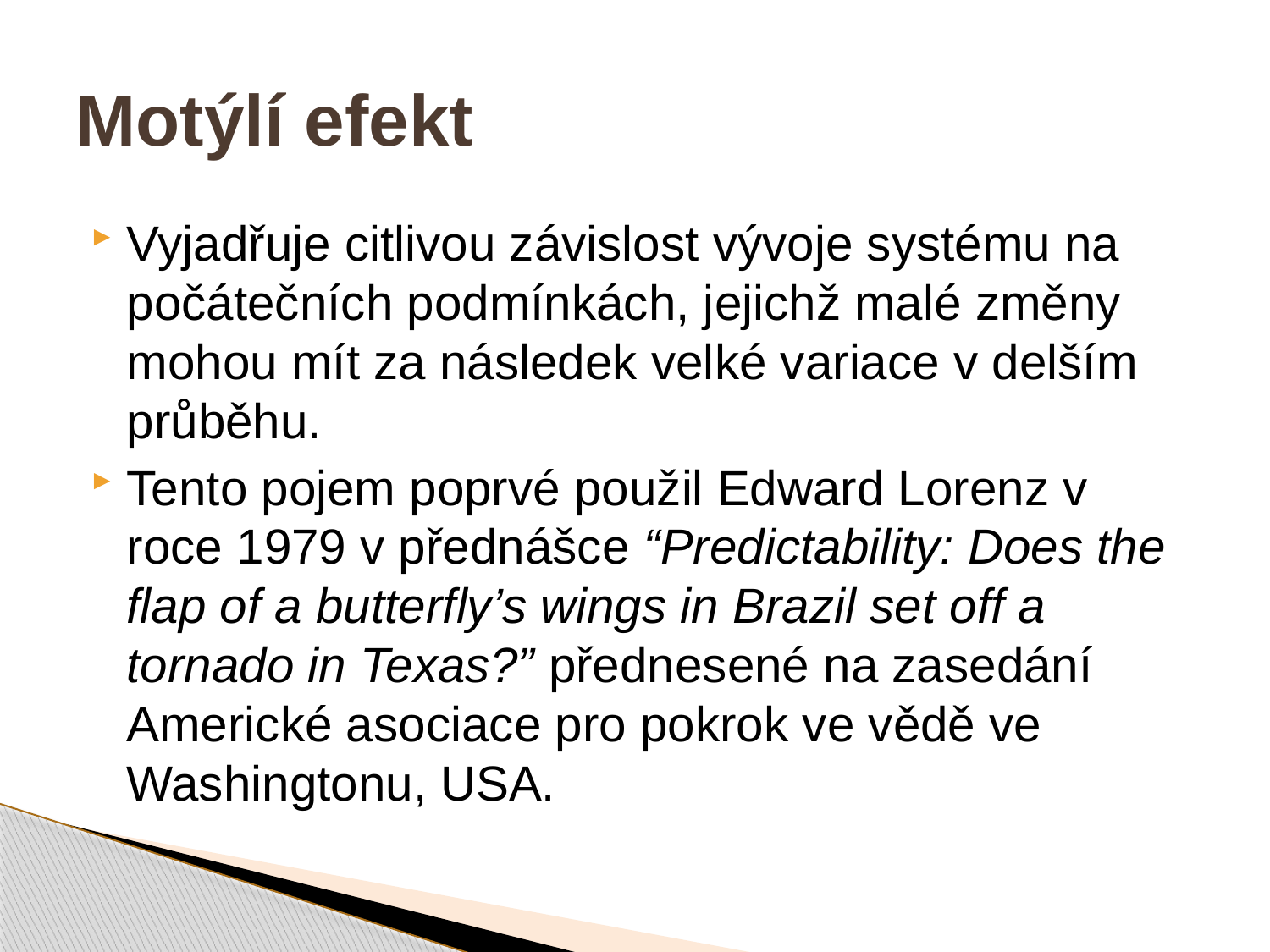

# Motýlí efekt
Vyjadřuje citlivou závislost vývoje systému na počátečních podmínkách, jejichž malé změny mohou mít za následek velké variace v delším průběhu.
Tento pojem poprvé použil Edward Lorenz v roce 1979 v přednášce “Predictability: Does the flap of a butterfly’s wings in Brazil set off a tornado in Texas?” přednesené na zasedání Americké asociace pro pokrok ve vědě ve Washingtonu, USA.